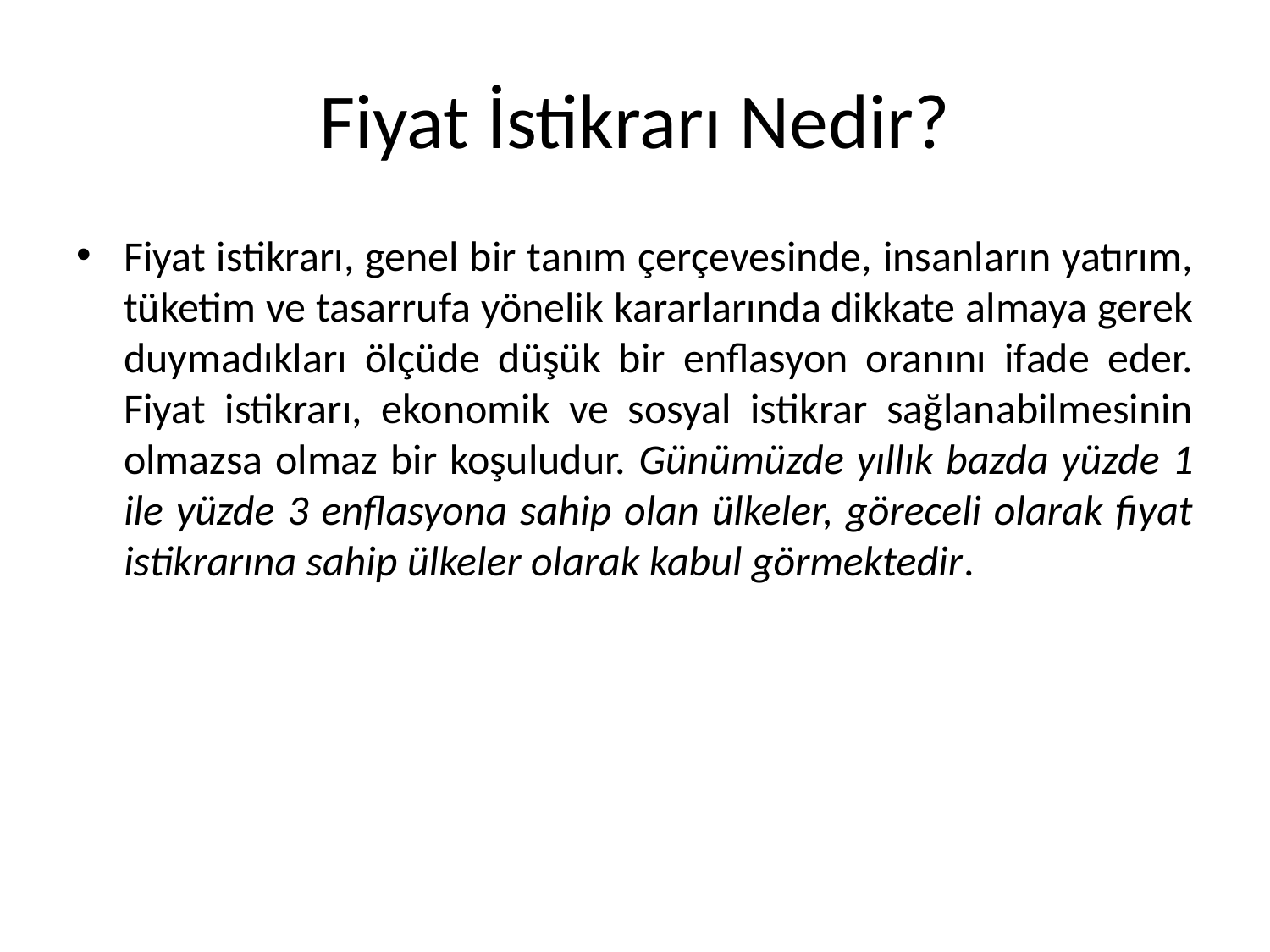

# Fiyat İstikrarı Nedir?
Fiyat istikrarı, genel bir tanım çerçevesinde, insanların yatırım, tüketim ve tasarrufa yönelik kararlarında dikkate almaya gerek duymadıkları ölçüde düşük bir enflasyon oranını ifade eder. Fiyat istikrarı, ekonomik ve sosyal istikrar sağlanabilmesinin olmazsa olmaz bir koşuludur. Günümüzde yıllık bazda yüzde 1 ile yüzde 3 enflasyona sahip olan ülkeler, göreceli olarak fiyat istikrarına sahip ülkeler olarak kabul görmektedir.